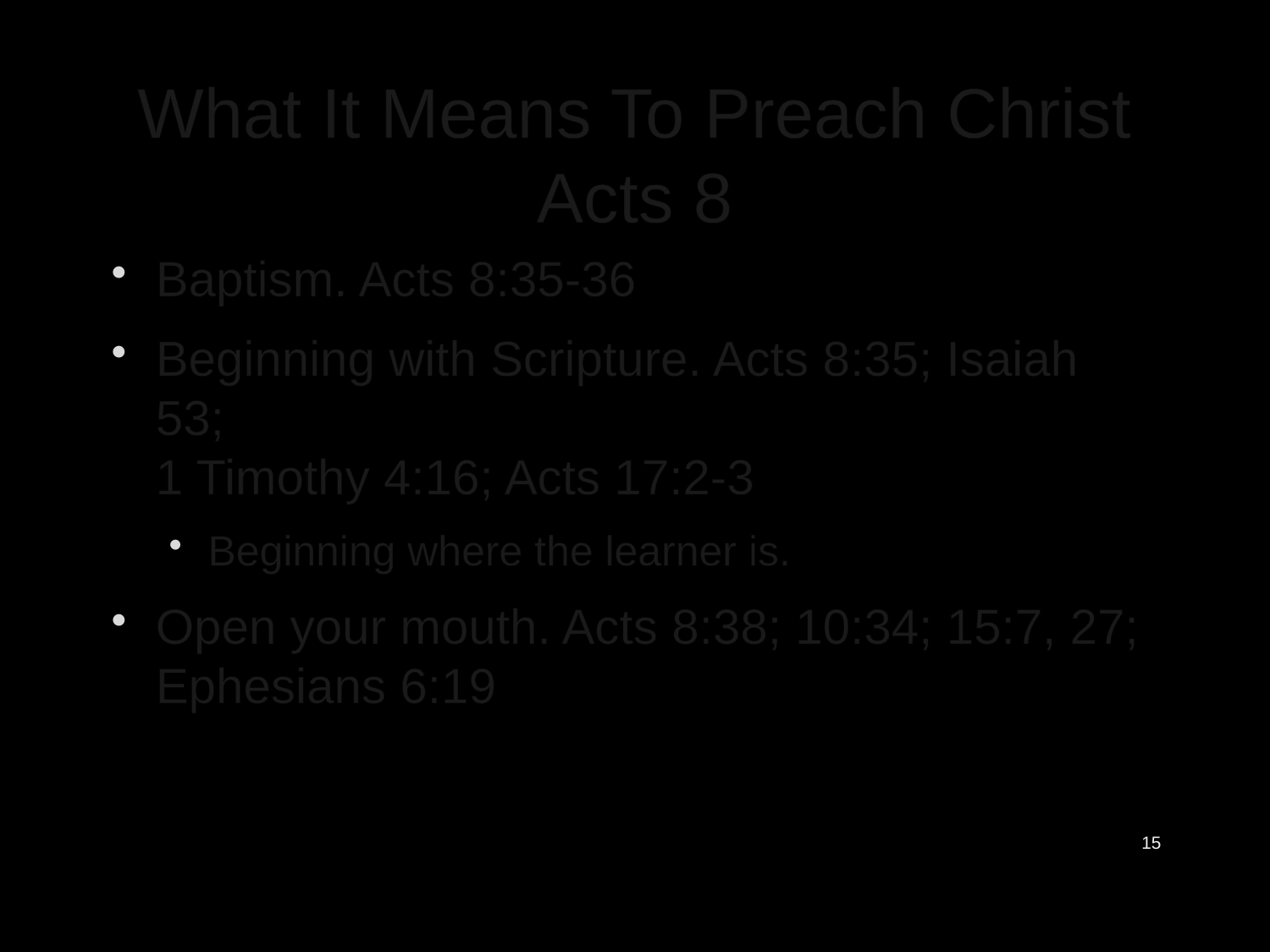

# What It Means To Preach Christ Acts 8
Baptism. Acts 8:35-36
Beginning with Scripture. Acts 8:35; Isaiah 53;
1 Timothy 4:16; Acts 17:2-3
Beginning where the learner is.
Open your mouth. Acts 8:38; 10:34; 15:7, 27; Ephesians 6:19
15